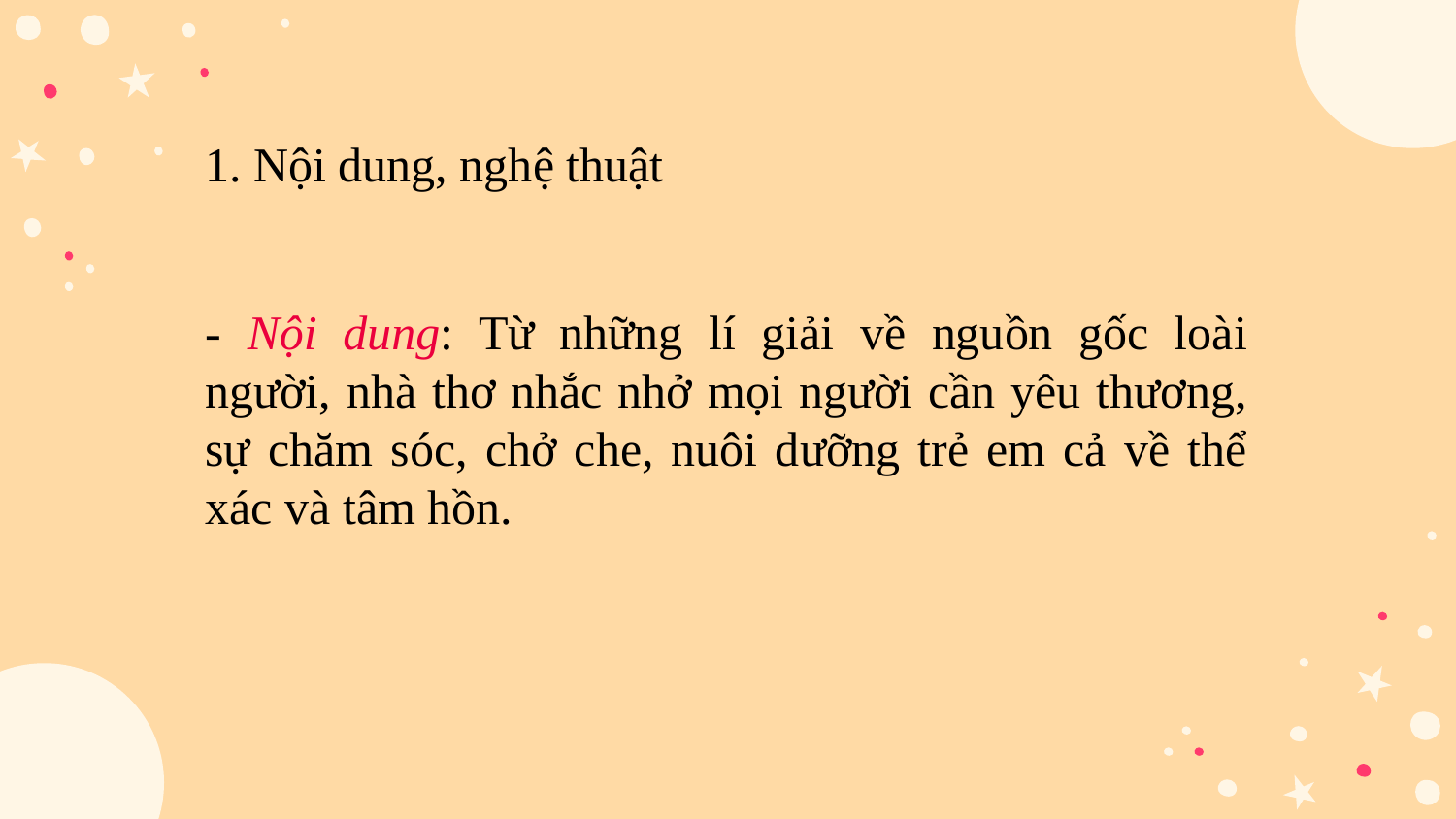

1. Nội dung, nghệ thuật
- Nội dung: Từ những lí giải về nguồn gốc loài người, nhà thơ nhắc nhở mọi người cần yêu thương, sự chăm sóc, chở che, nuôi dưỡng trẻ em cả về thể xác và tâm hồn.